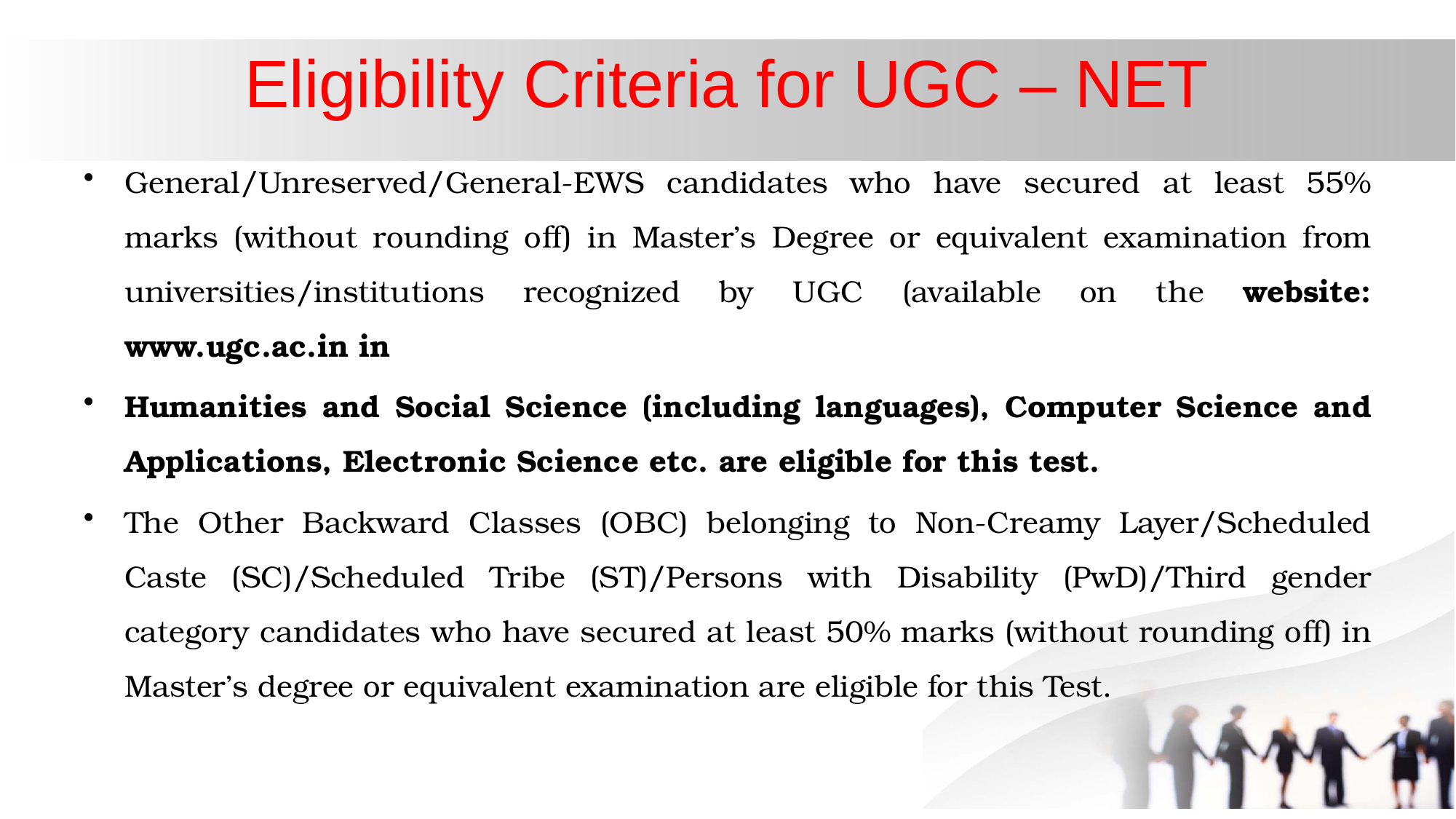

# Eligibility Criteria for UGC – NET
General/Unreserved/General-EWS candidates who have secured at least 55% marks (without rounding off) in Master’s Degree or equivalent examination from universities/institutions recognized by UGC (available on the website: www.ugc.ac.in in
Humanities and Social Science (including languages), Computer Science and Applications, Electronic Science etc. are eligible for this test.
The Other Backward Classes (OBC) belonging to Non-Creamy Layer/Scheduled Caste (SC)/Scheduled Tribe (ST)/Persons with Disability (PwD)/Third gender category candidates who have secured at least 50% marks (without rounding off) in Master’s degree or equivalent examination are eligible for this Test.